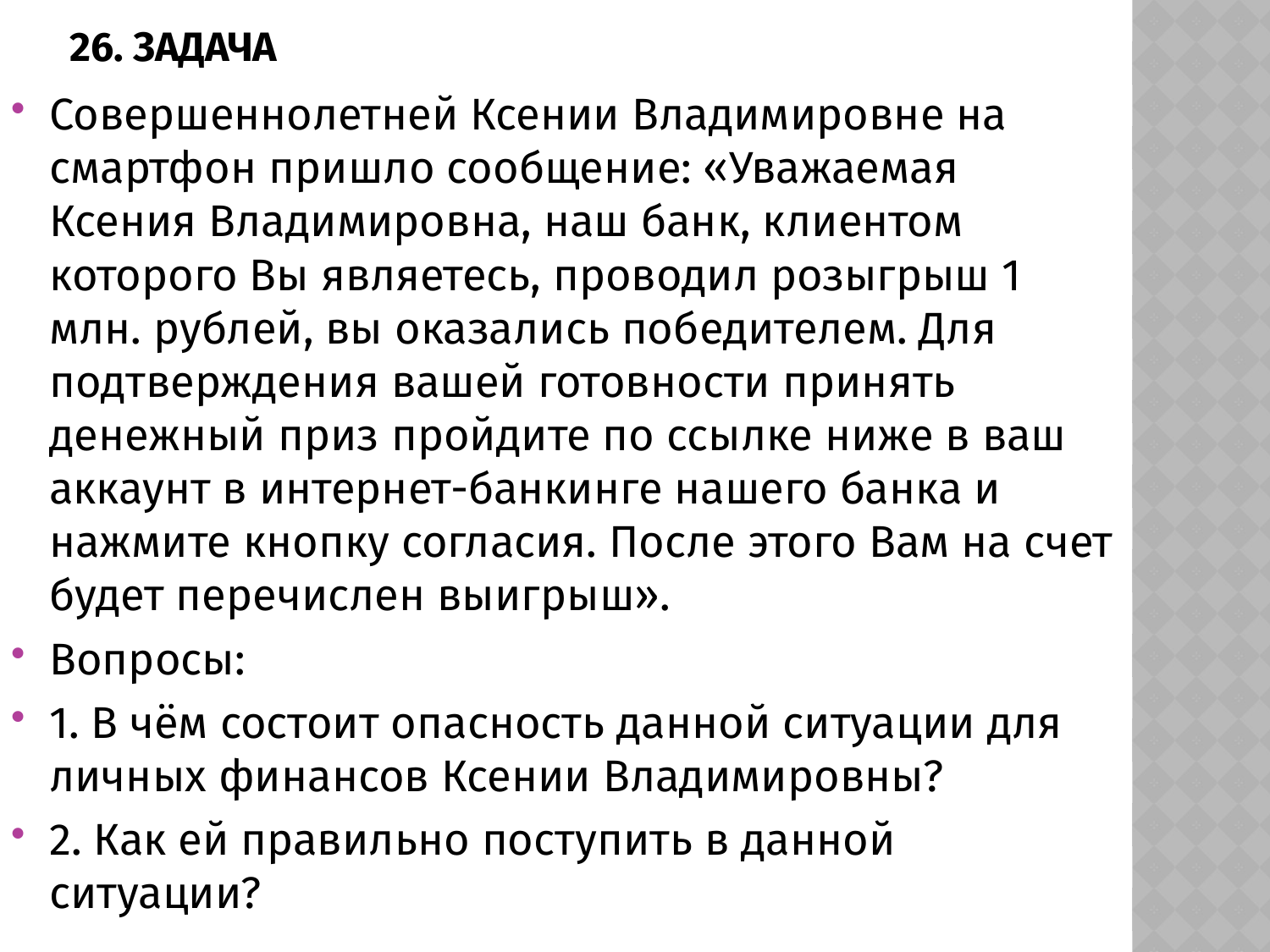

# 26. задача
Совершеннолетней Ксении Владимировне на смартфон пришло сообщение: «Уважаемая Ксения Владимировна, наш банк, клиентом которого Вы являетесь, проводил розыгрыш 1 млн. рублей, вы оказались победителем. Для подтверждения вашей готовности принять денежный приз пройдите по ссылке ниже в ваш аккаунт в интернет-банкинге нашего банка и нажмите кнопку согласия. После этого Вам на счет будет перечислен выигрыш».
Вопросы:
1. В чём состоит опасность данной ситуации для личных финансов Ксении Владимировны?
2. Как ей правильно поступить в данной ситуации?